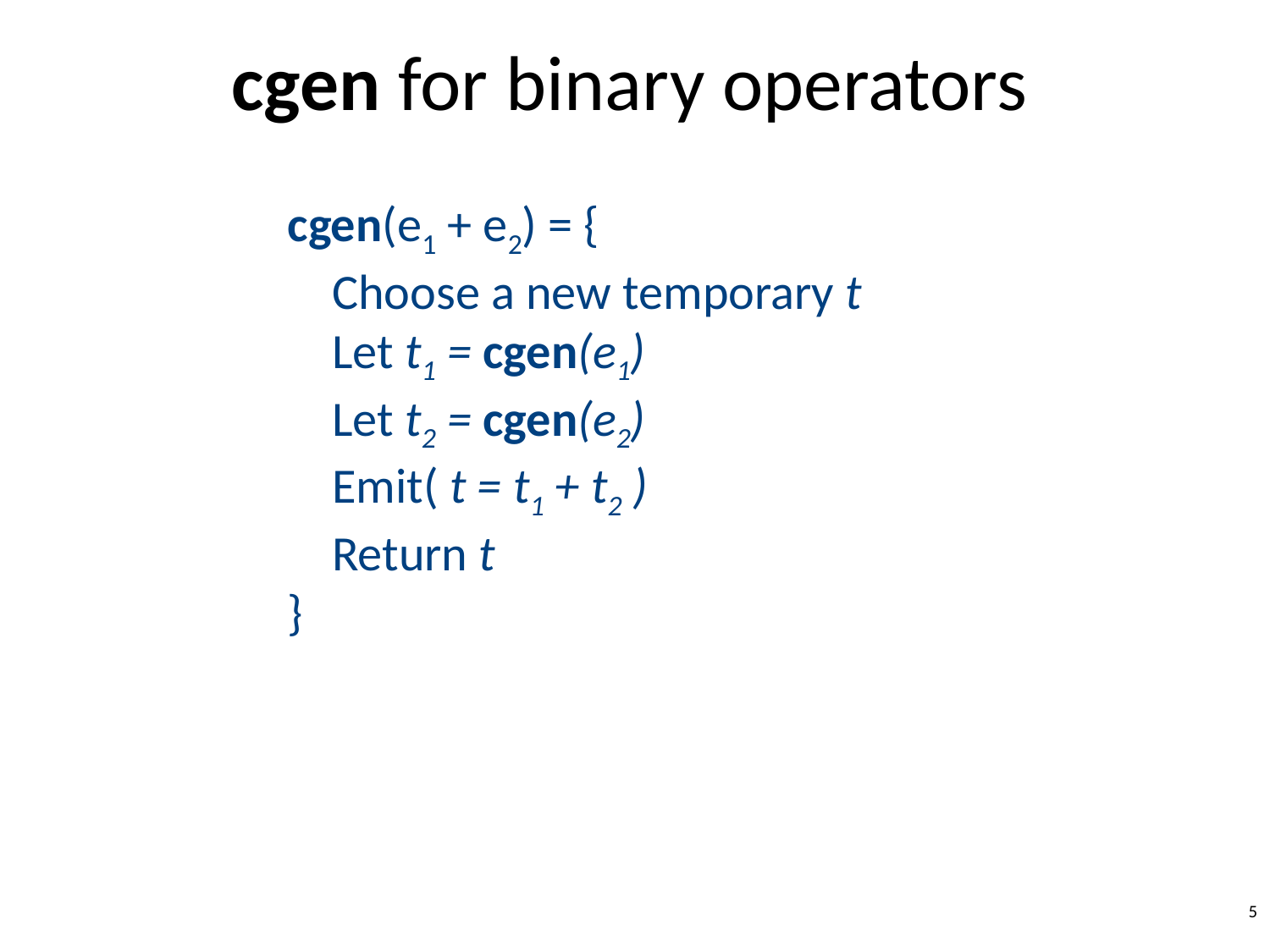

# cgen for binary operators
cgen(e1 + e2) = {
    Choose a new temporary t
    Let t1 = cgen(e1)
    Let t2 = cgen(e2)
    Emit( t = t1 + t2 )
    Return t
}
5